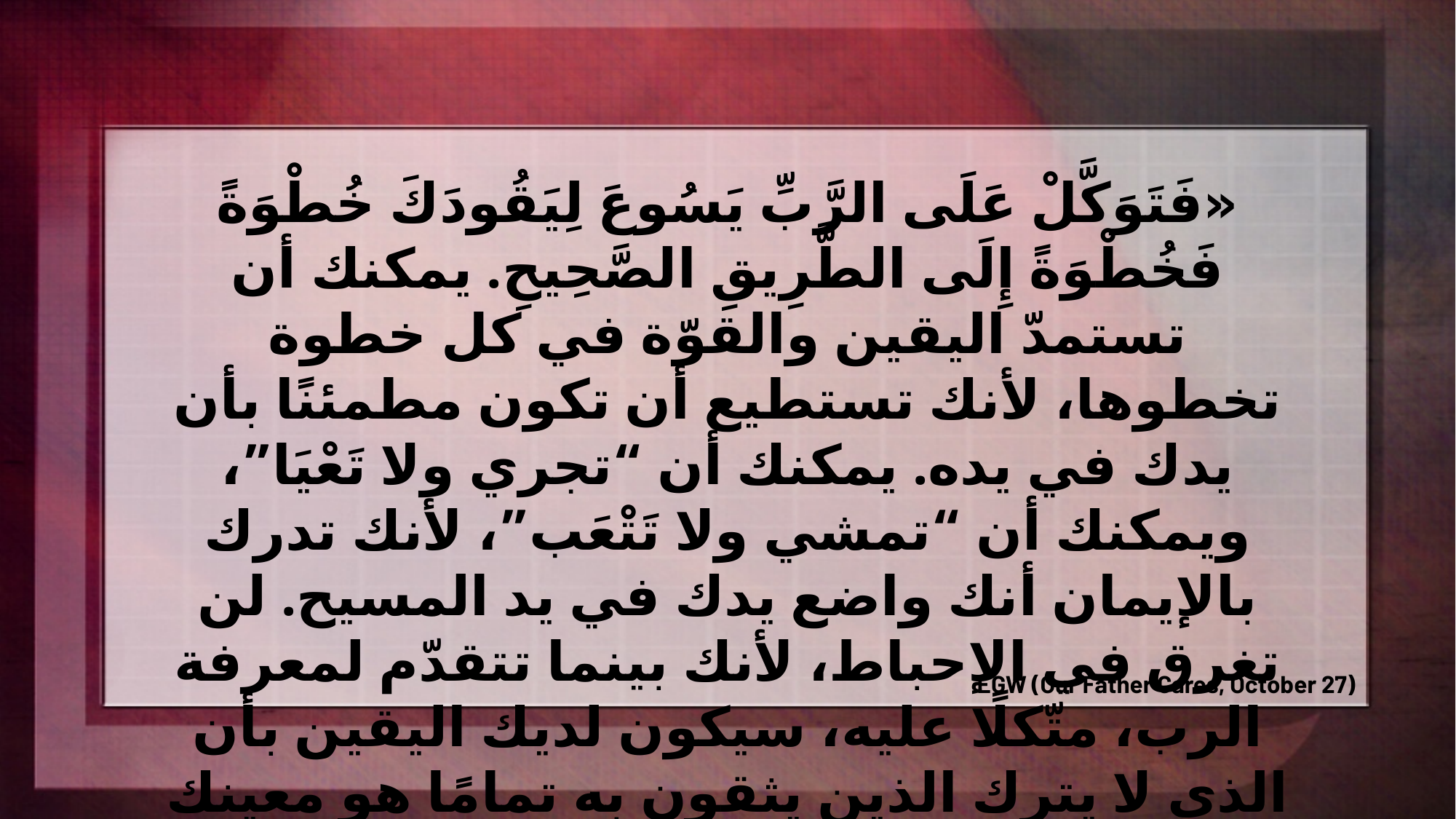

«فَتَوَكَّلْ عَلَى الرَّبِّ يَسُوعَ لِيَقُودَكَ خُطْوَةً فَخُطْوَةً إِلَى الطَّرِيقِ الصَّحِيحِ. يمكنك أن تستمدّ اليقين والقوّة في كل خطوة تخطوها، لأنك تستطيع أن تكون مطمئنًا بأن يدك في يده. يمكنك أن “تجري ولا تَعْيَا”، ويمكنك أن “تمشي ولا تَتْعَب”، لأنك تدرك بالإيمان أنك واضع يدك في يد المسيح. لن تغرق في الإحباط، لأنك بينما تتقدّم لمعرفة الرب، متّكلًا عليه، سيكون لديك اليقين بأن الذي لا يترك الذين يثقون به تمامًا هو معينك الدائم.»
EGW (Our Father Cares, October 27)